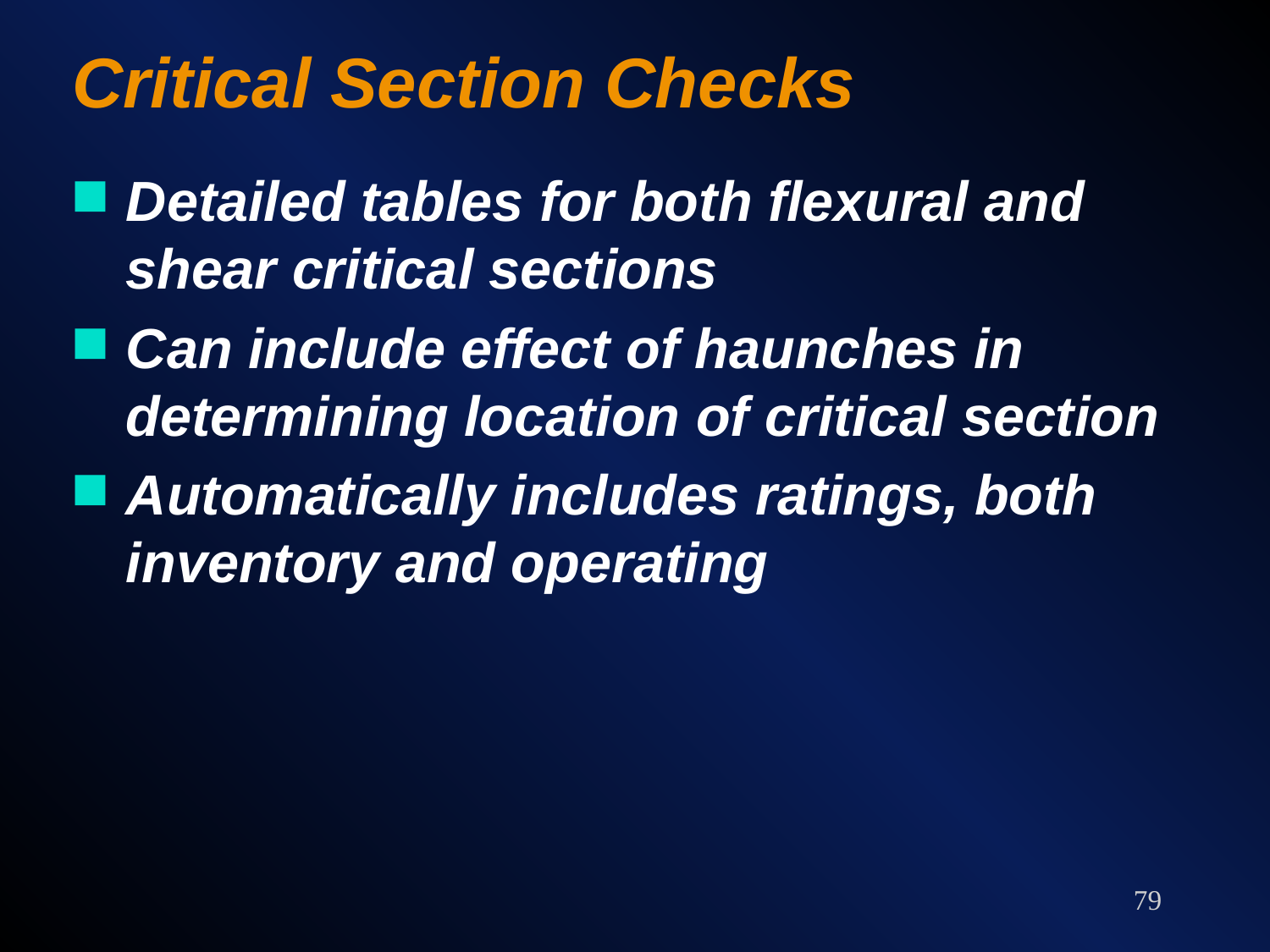

# Critical Section Checks
Detailed tables for both flexural and shear critical sections
Can include effect of haunches in determining location of critical section
Automatically includes ratings, both inventory and operating
79